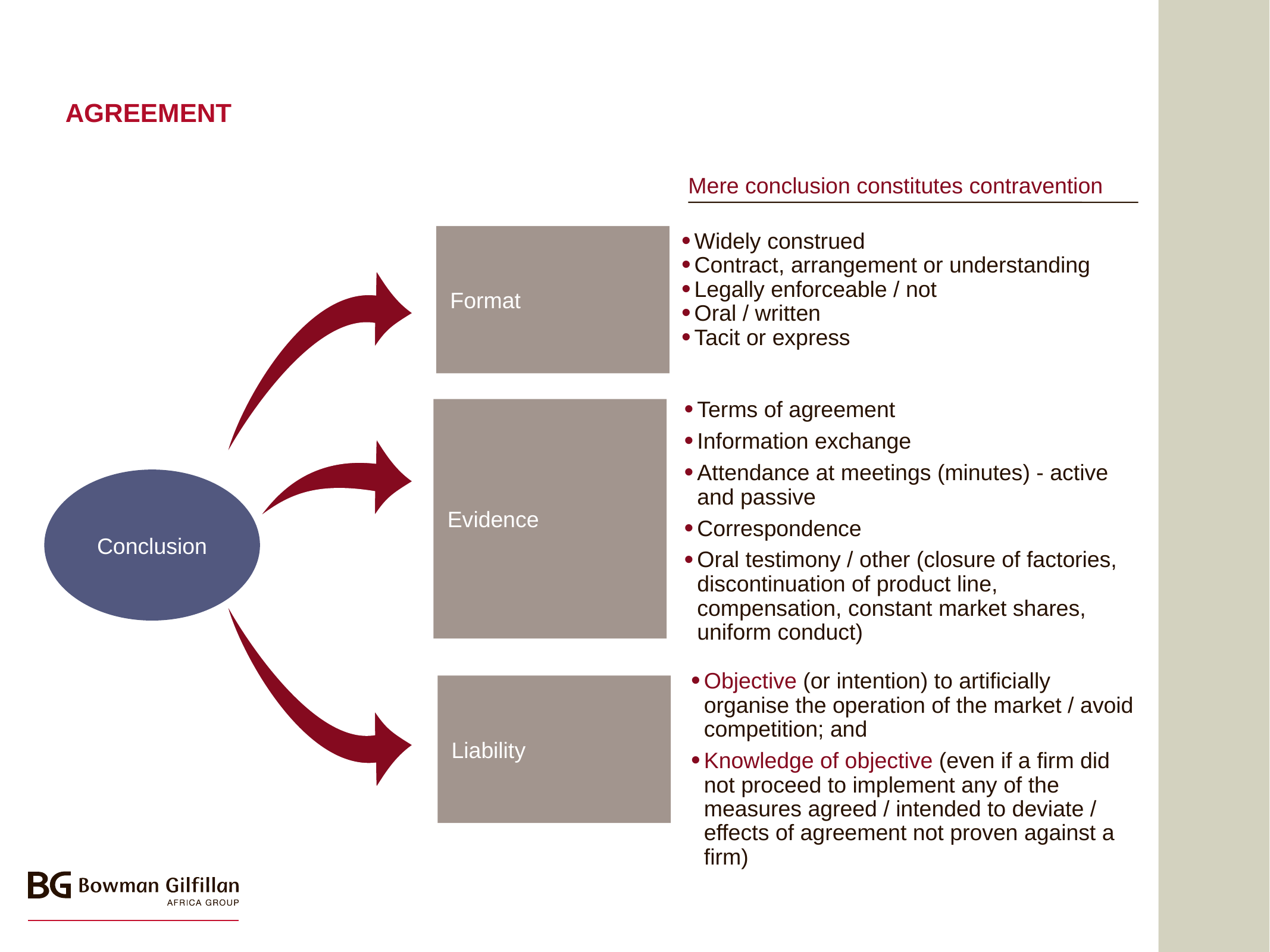

# AGREEMENT
Mere conclusion constitutes contravention

Format
Widely construed
Contract, arrangement or understanding
Legally enforceable / not
Oral / written
Tacit or express

Terms of agreement
Information exchange
Attendance at meetings (minutes) - active and passive
Correspondence
Oral testimony / other (closure of factories, discontinuation of product line, compensation, constant market shares, uniform conduct)
Evidence

Conclusion

Objective (or intention) to artificially organise the operation of the market / avoid competition; and
Knowledge of objective (even if a firm did not proceed to implement any of the measures agreed / intended to deviate / effects of agreement not proven against a firm)
Liability